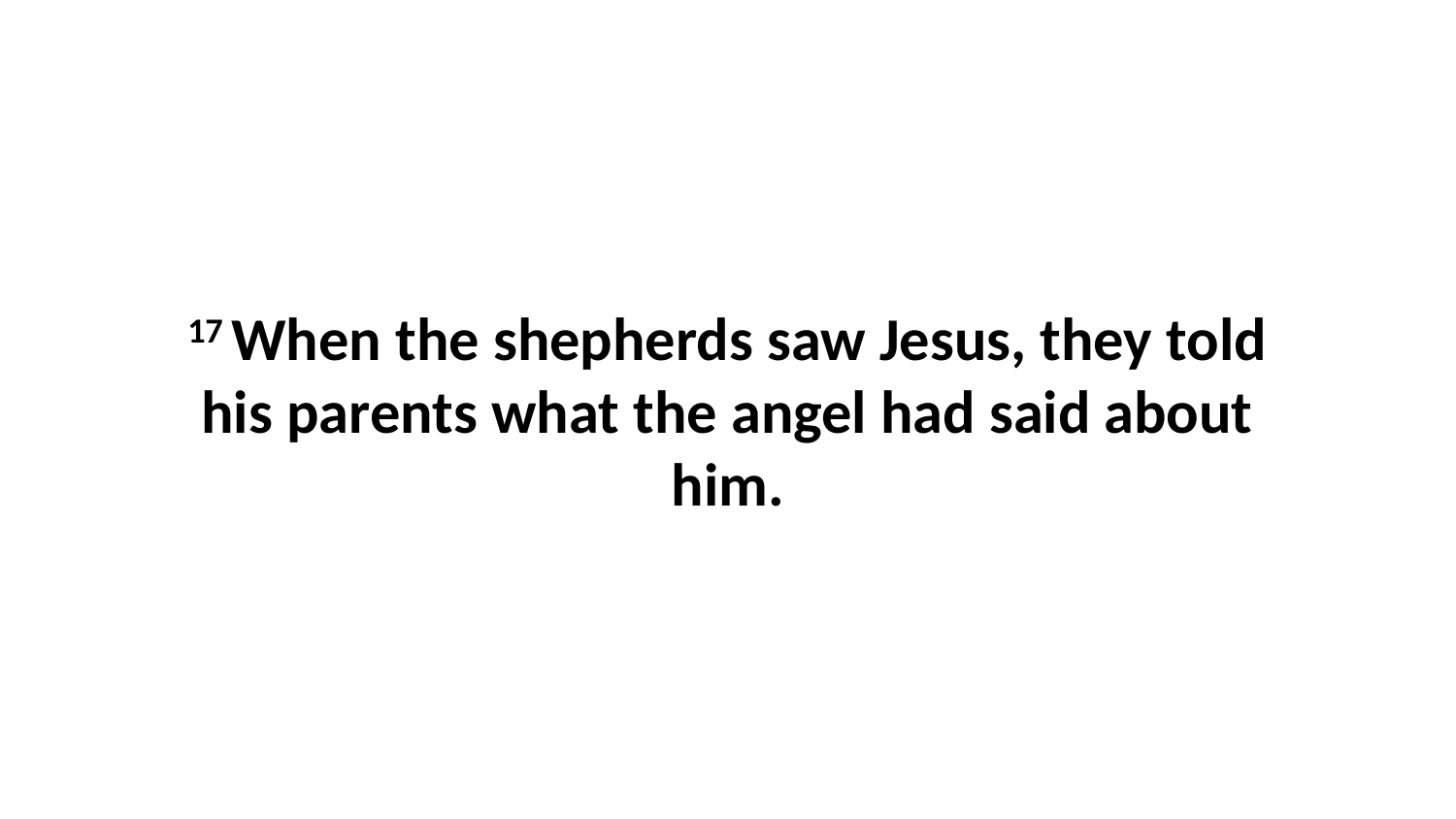

17 When the shepherds saw Jesus, they told his parents what the angel had said about him.